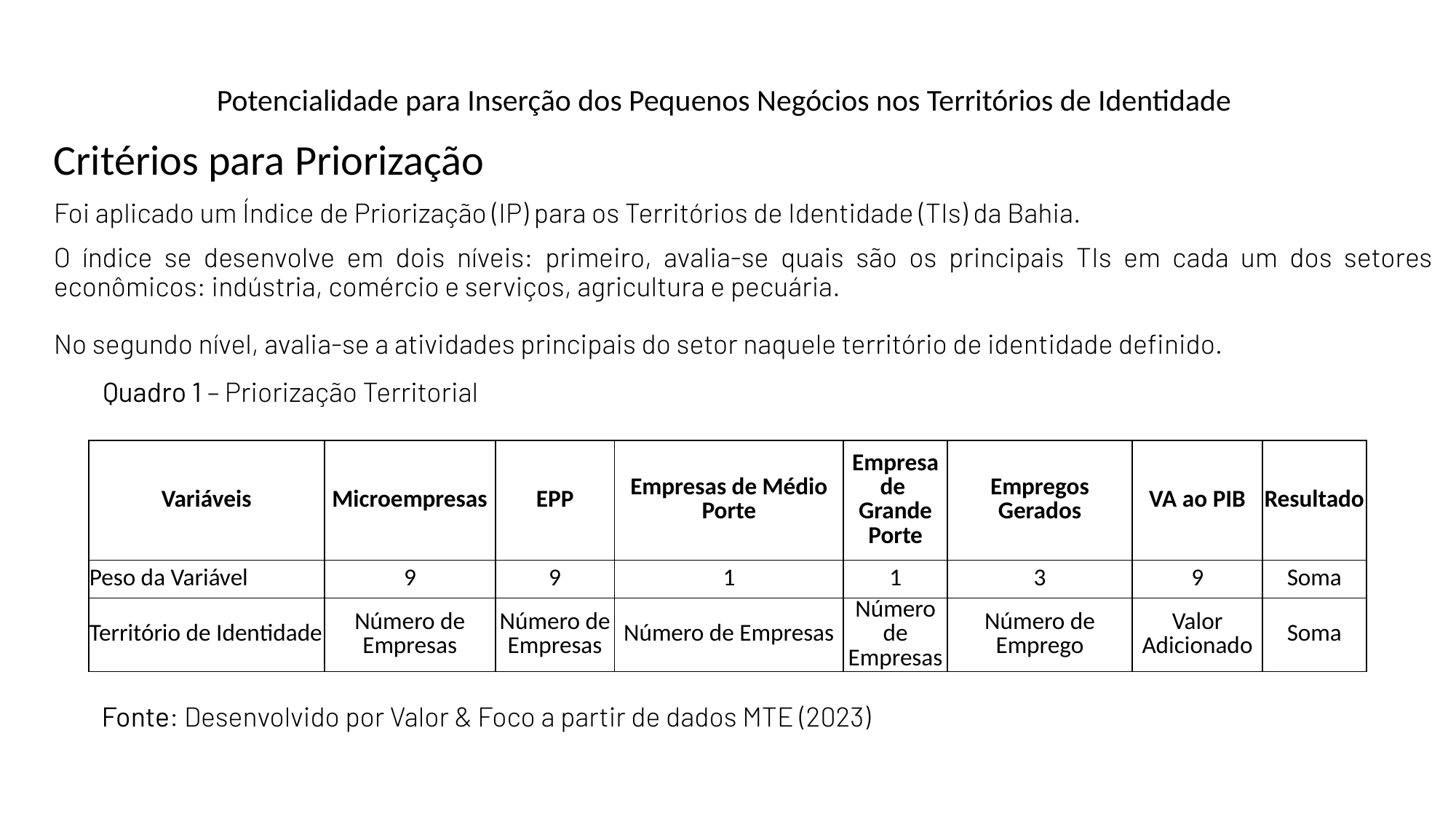

# Potencialidade para Inserção dos Pequenos Negócios nos Territórios de Identidade
Critérios para Priorização
Foi aplicado um Índice de Priorização (IP) para os Territórios de Identidade (TIs) da Bahia.
O índice se desenvolve em dois níveis: primeiro, avalia-se quais são os principais TIs em cada um dos setores econômicos: indústria, comércio e serviços, agricultura e pecuária.
No segundo nível, avalia-se a atividades principais do setor naquele território de identidade definido.
         Quadro 1 – Priorização Territorial

| Variáveis | Microempresas | EPP | Empresas de Médio Porte | Empresa de Grande Porte | Empregos Gerados | VA ao PIB | Resultado |
| --- | --- | --- | --- | --- | --- | --- | --- |
| Peso da Variável | 9 | 9 | 1 | 1 | 3 | 9 | Soma |
| Território de Identidade | Número de Empresas | Número de Empresas | Número de Empresas | Número de Empresas | Número de Emprego | Valor Adicionado | Soma |
Fonte: Desenvolvido por Valor & Foco a partir de dados MTE (2023)